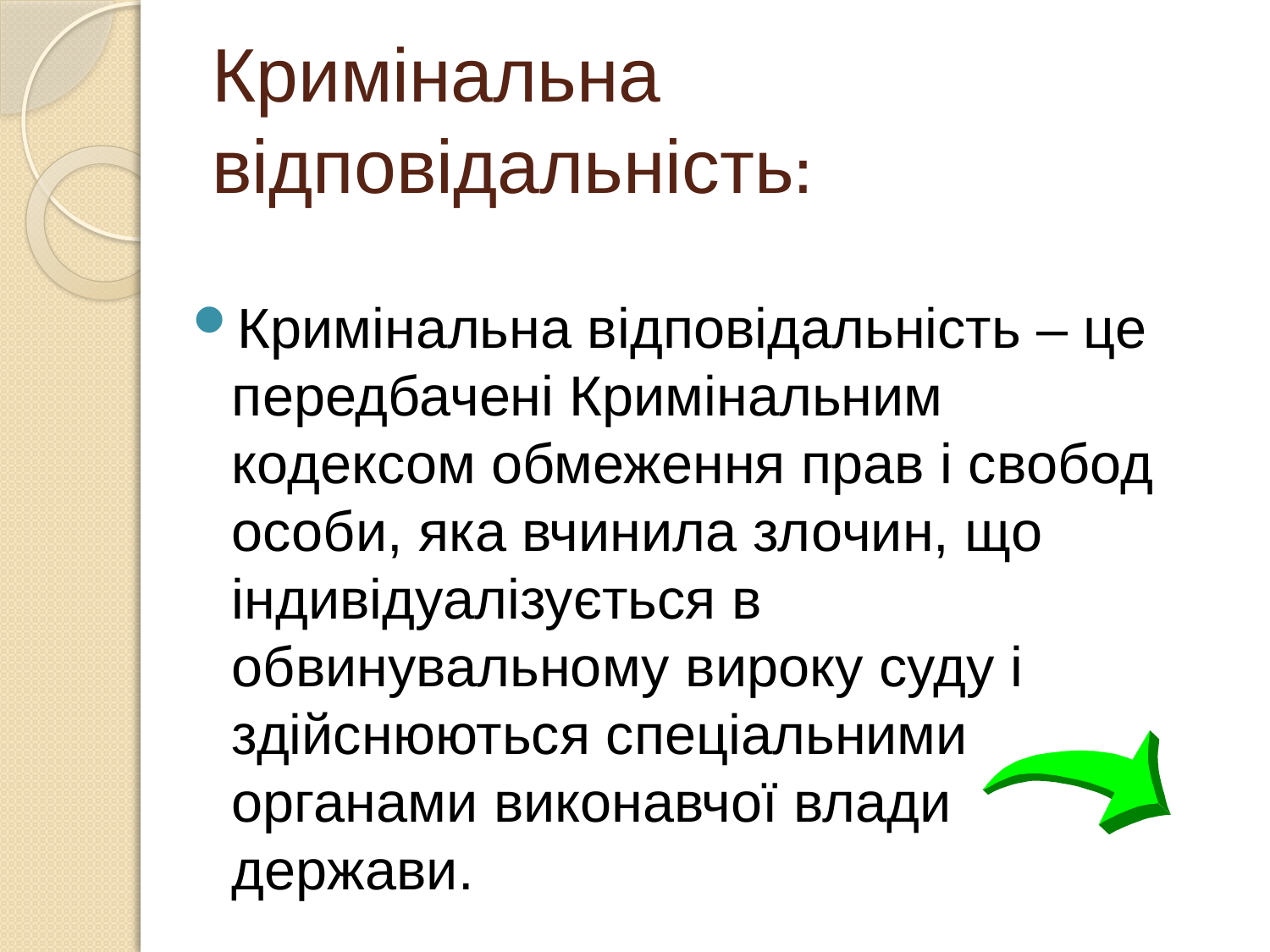

# Кримінальна відповідальність:
Кримінальна відповідальність – це передбачені Кримінальним кодексом обмеження прав і свобод особи, яка вчинила злочин, що індивідуалізується в обвинувальному вироку суду і здійснюються спеціальними органами виконавчої влади держави.